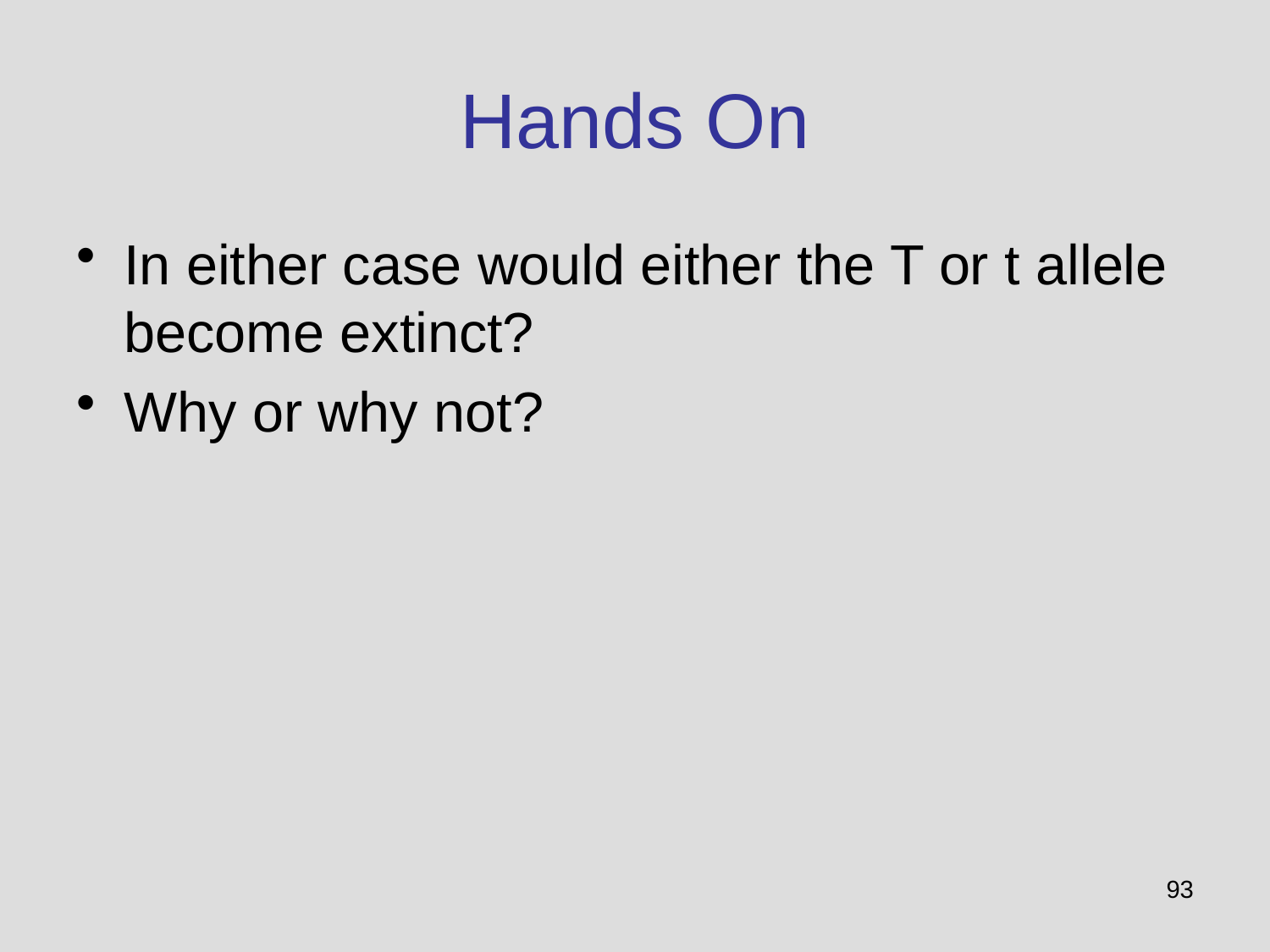

# Hands On
In either case would either the T or t allele become extinct?
Why or why not?
93